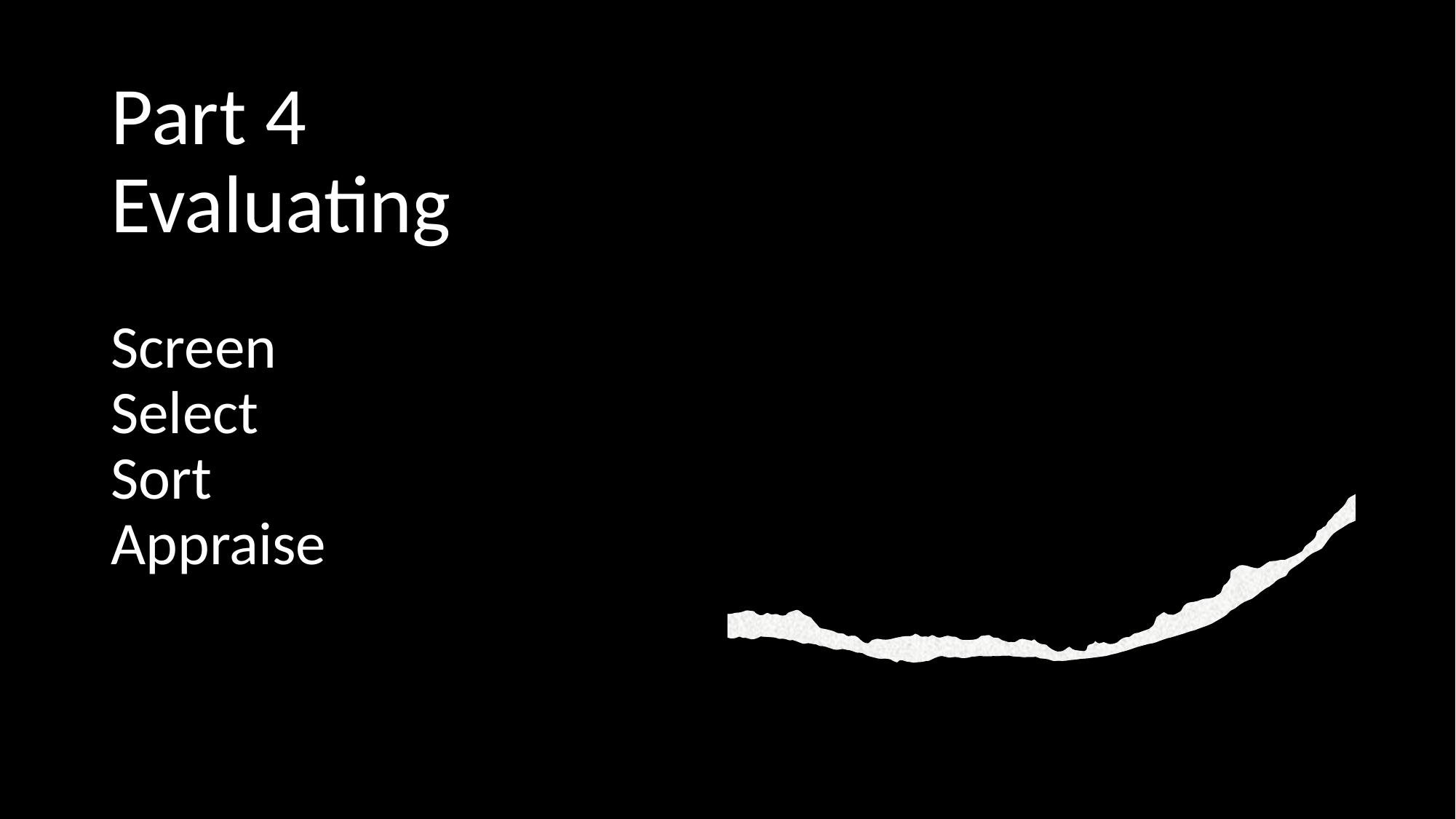

# Part 4 Evaluating Screen Select Sort Appraise